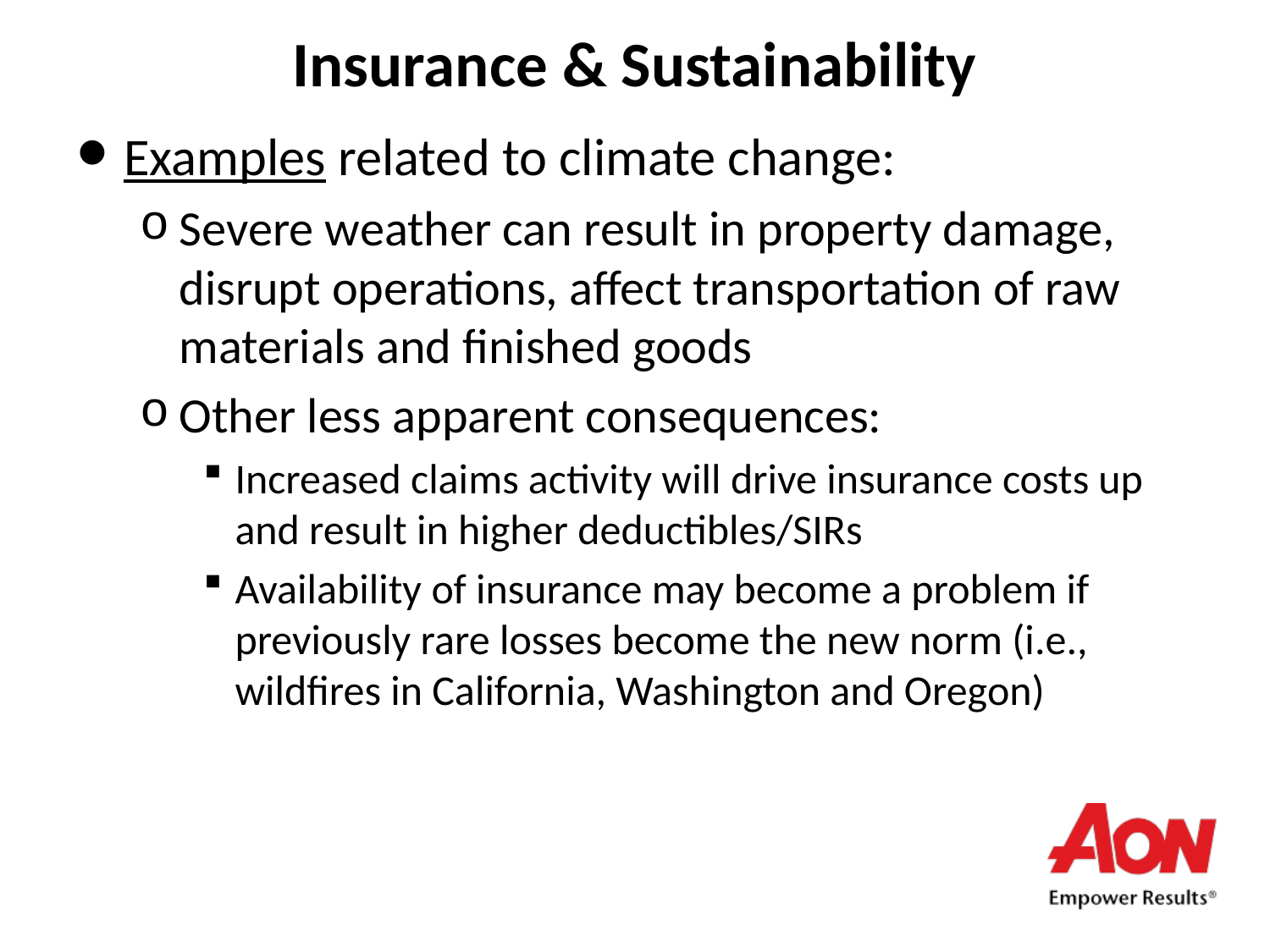

# Insurance & Sustainability
Examples related to climate change:
Severe weather can result in property damage, disrupt operations, affect transportation of raw materials and finished goods
Other less apparent consequences:
Increased claims activity will drive insurance costs up and result in higher deductibles/SIRs
Availability of insurance may become a problem if previously rare losses become the new norm (i.e., wildfires in California, Washington and Oregon)